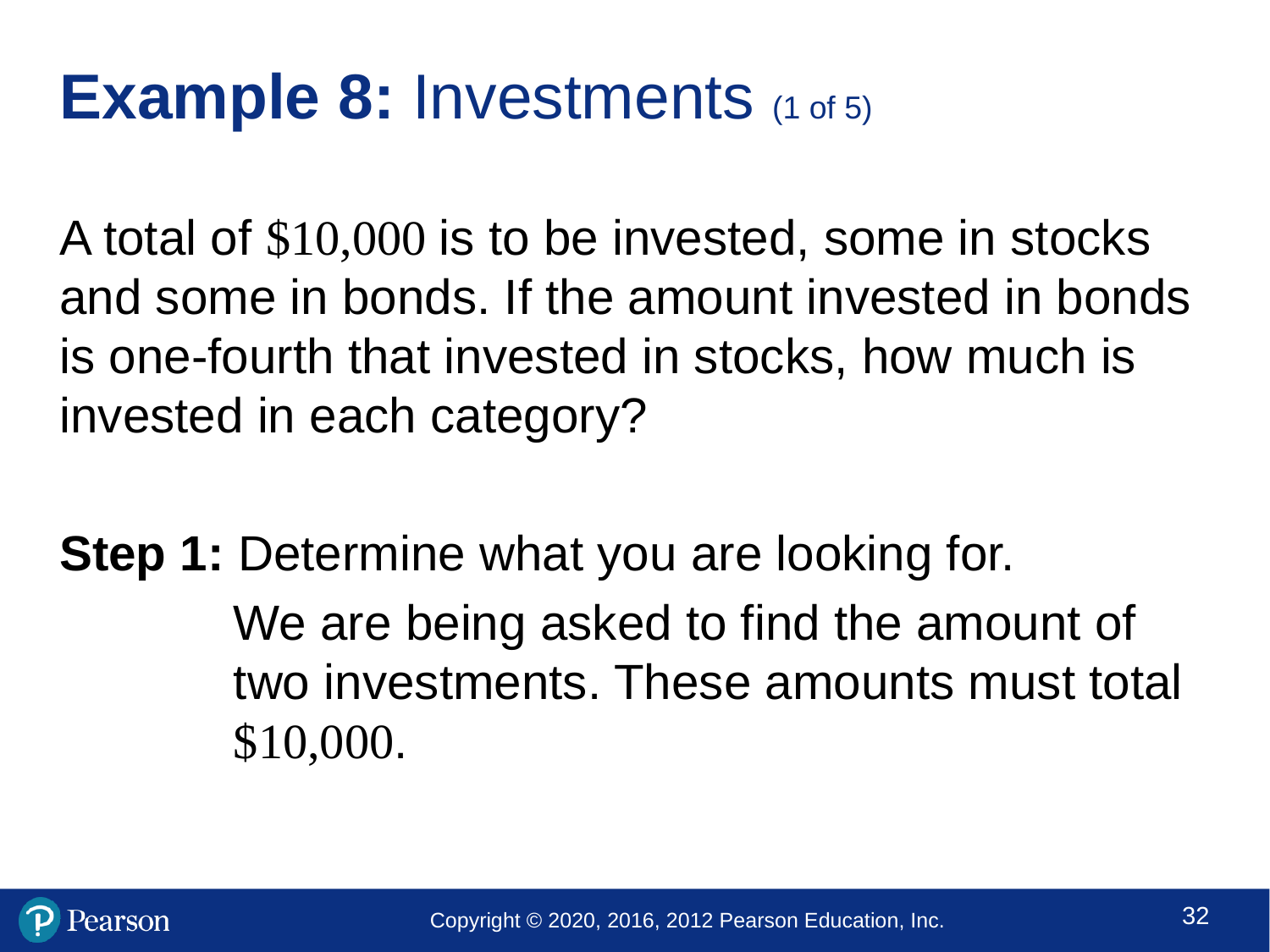

# Example 8: Investments (1 of 5)
A total of $10,000 is to be invested, some in stocks and some in bonds. If the amount invested in bonds is one-fourth that invested in stocks, how much is invested in each category?

Step 1: Determine what you are looking for.
	We are being asked to find the amount of two investments. These amounts must total $10,000.